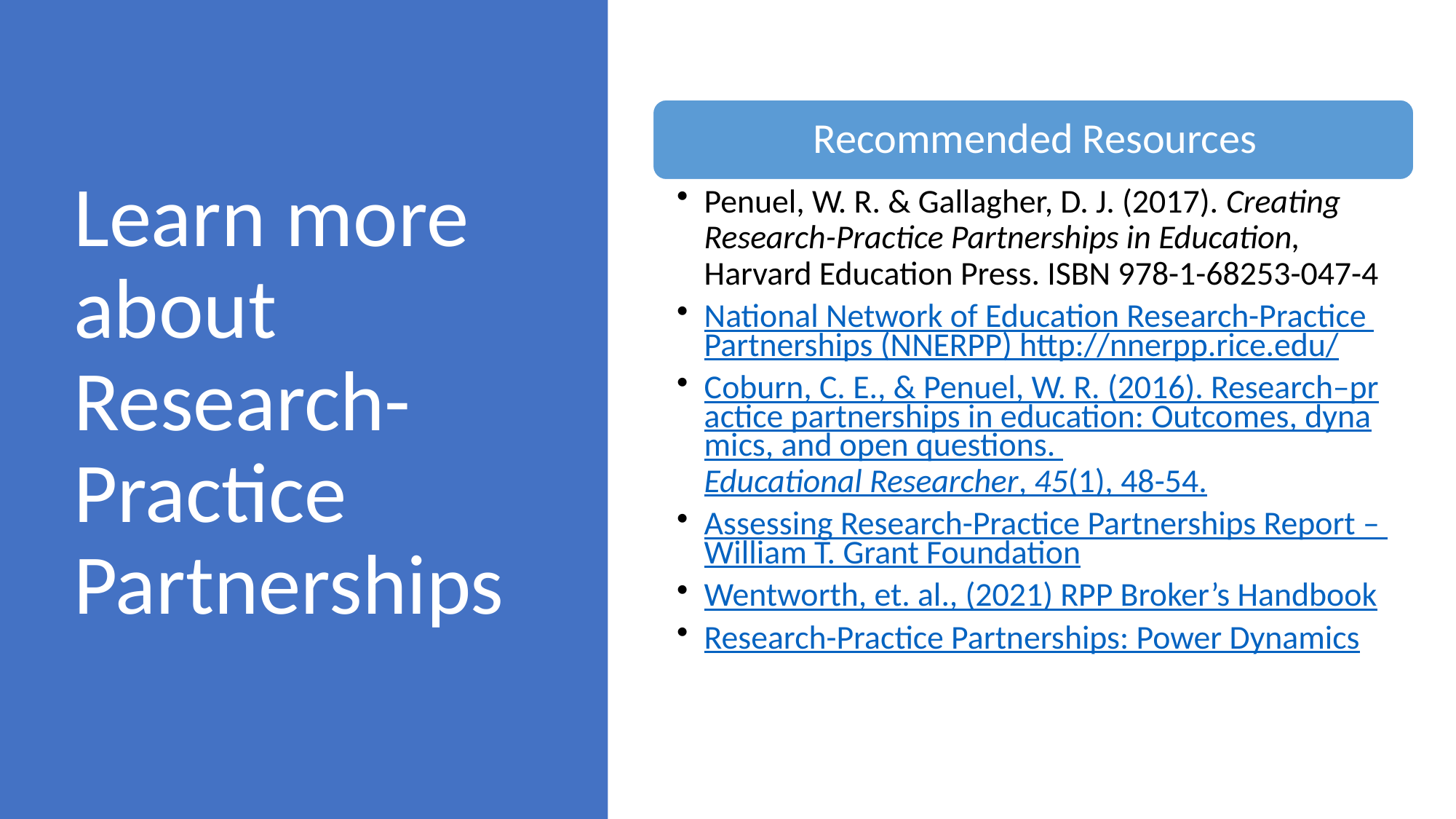

# Learn more about Research-Practice Partnerships
Recommended Resources
Penuel, W. R. & Gallagher, D. J. (2017). Creating Research-Practice Partnerships in Education, Harvard Education Press. ISBN 978-1-68253-047-4
National Network of Education Research-Practice Partnerships (NNERPP) http://nnerpp.rice.edu/
Coburn, C. E., & Penuel, W. R. (2016). Research–practice partnerships in education: Outcomes, dynamics, and open questions. Educational Researcher, 45(1), 48-54.
Assessing Research-Practice Partnerships Report – William T. Grant Foundation
Wentworth, et. al., (2021) RPP Broker’s Handbook
Research-Practice Partnerships: Power Dynamics